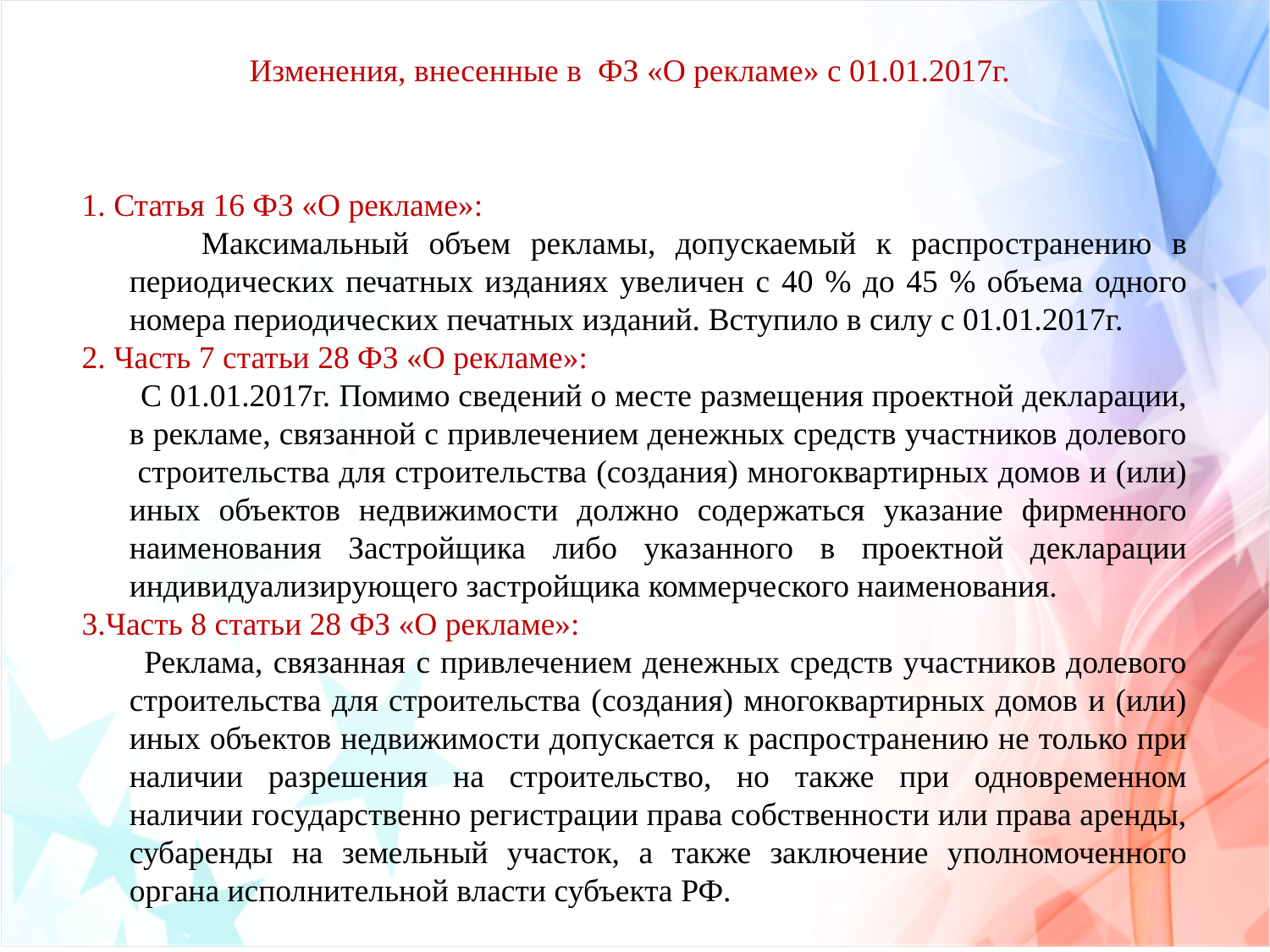

Изменения, внесенные в  ФЗ «О рекламе» с 01.01.2017г.
1. Статья 16 ФЗ «О рекламе»:
      Максимальный объем рекламы, допускаемый к распространению в периодических печатных изданиях увеличен с 40 % до 45 % объема одного номера периодических печатных изданий. Вступило в силу с 01.01.2017г.
2. Часть 7 статьи 28 ФЗ «О рекламе»:
       С 01.01.2017г. Помимо сведений о месте размещения проектной декларации, в рекламе, связанной с привлечением денежных средств участников долевого
      строительства для строительства (создания) многоквартирных домов и (или) иных объектов недвижимости должно содержаться указание фирменного наименования Застройщика либо указанного в проектной декларации индивидуализирующего застройщика коммерческого наименования.
3.Часть 8 статьи 28 ФЗ «О рекламе»:
      Реклама, связанная с привлечением денежных средств участников долевого строительства для строительства (создания) многоквартирных домов и (или) иных объектов недвижимости допускается к распространению не только при наличии разрешения на строительство, но также при одновременном наличии государственно регистрации права собственности или права аренды, субаренды на земельный участок, а также заключение уполномоченного органа исполнительной власти субъекта РФ.